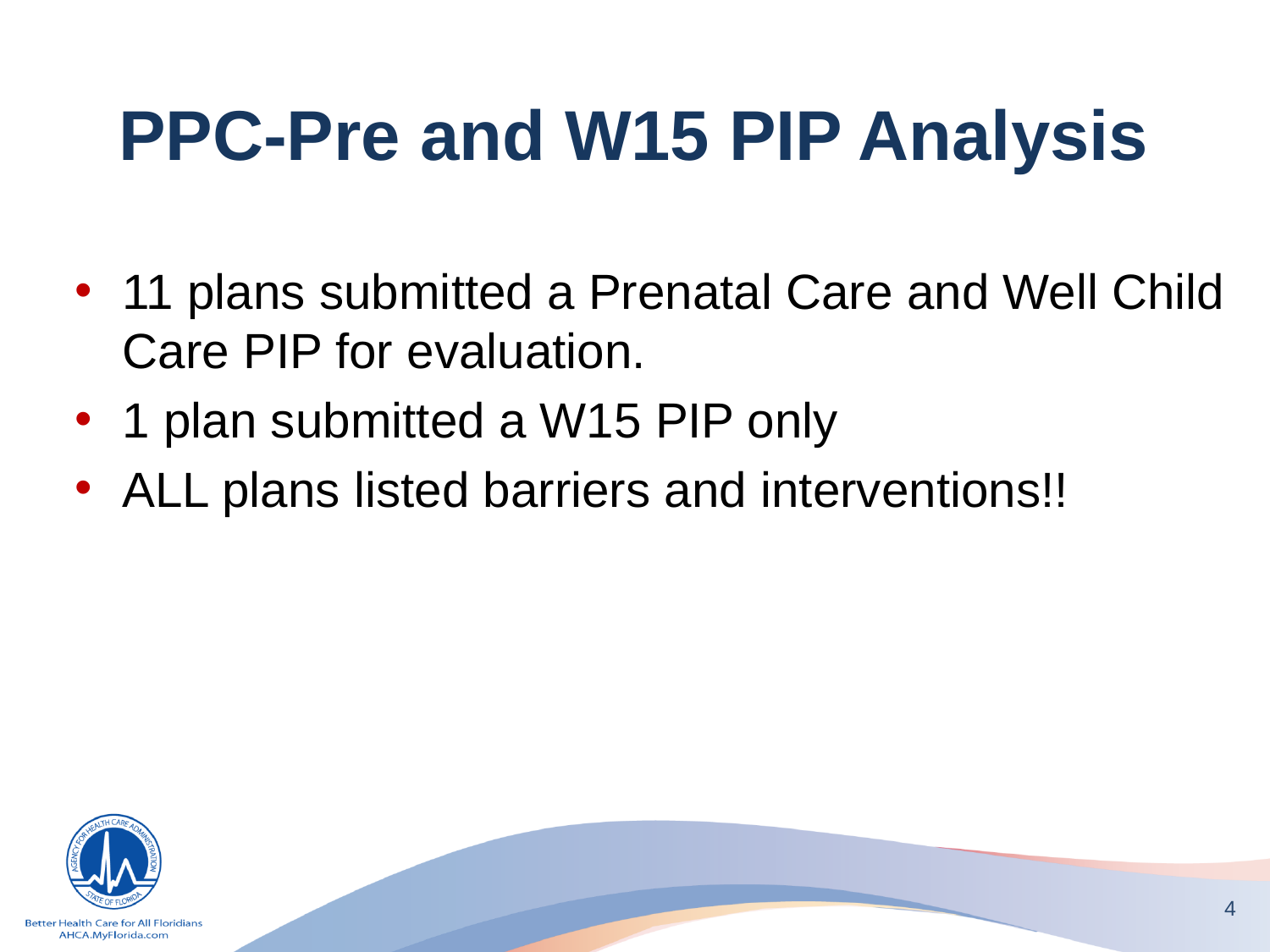

# PPC-Pre and W15 PIP Analysis
11 plans submitted a Prenatal Care and Well Child Care PIP for evaluation.
1 plan submitted a W15 PIP only
ALL plans listed barriers and interventions!!
4